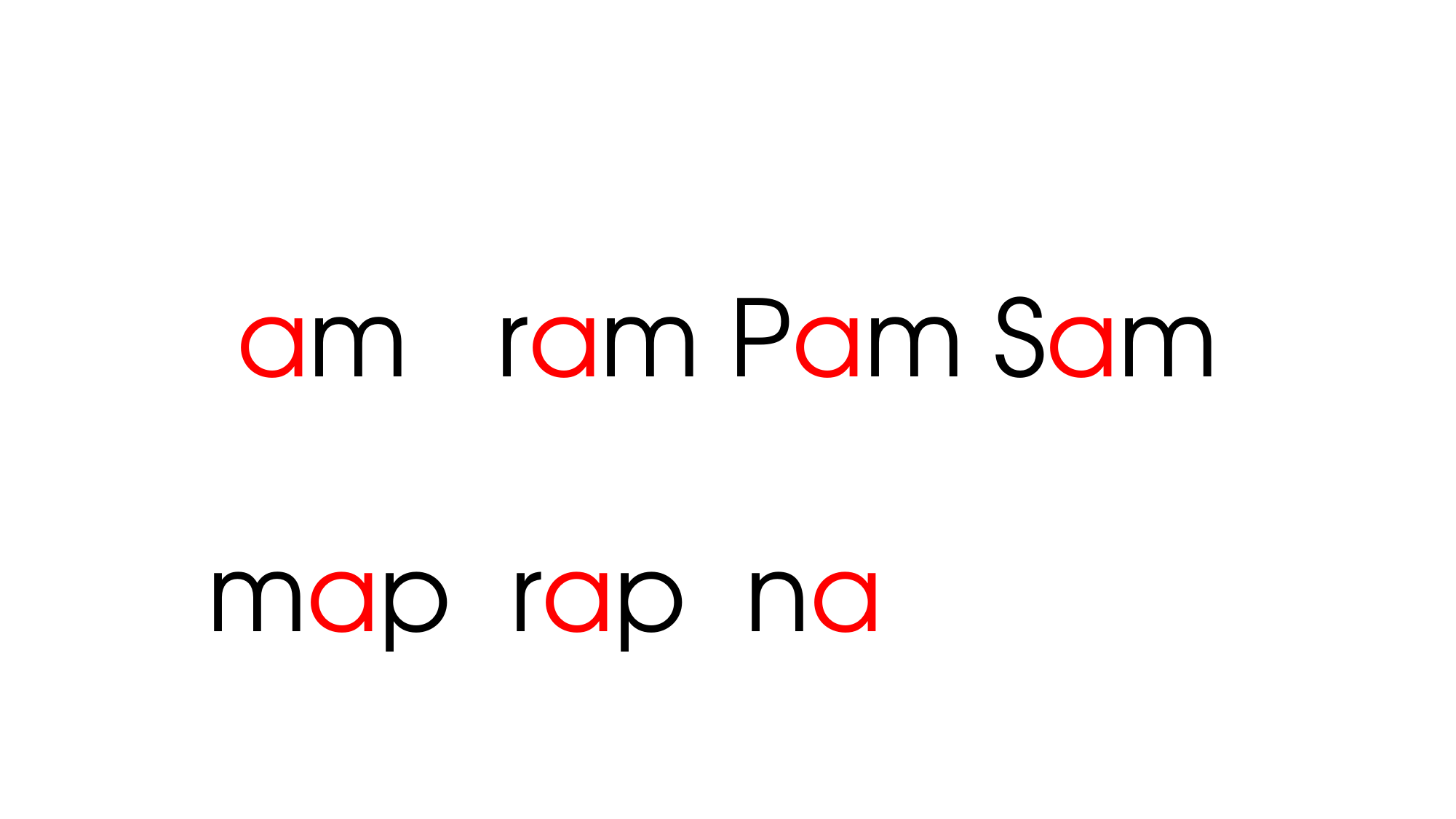

am   ram Pam Sam

map  rap  na